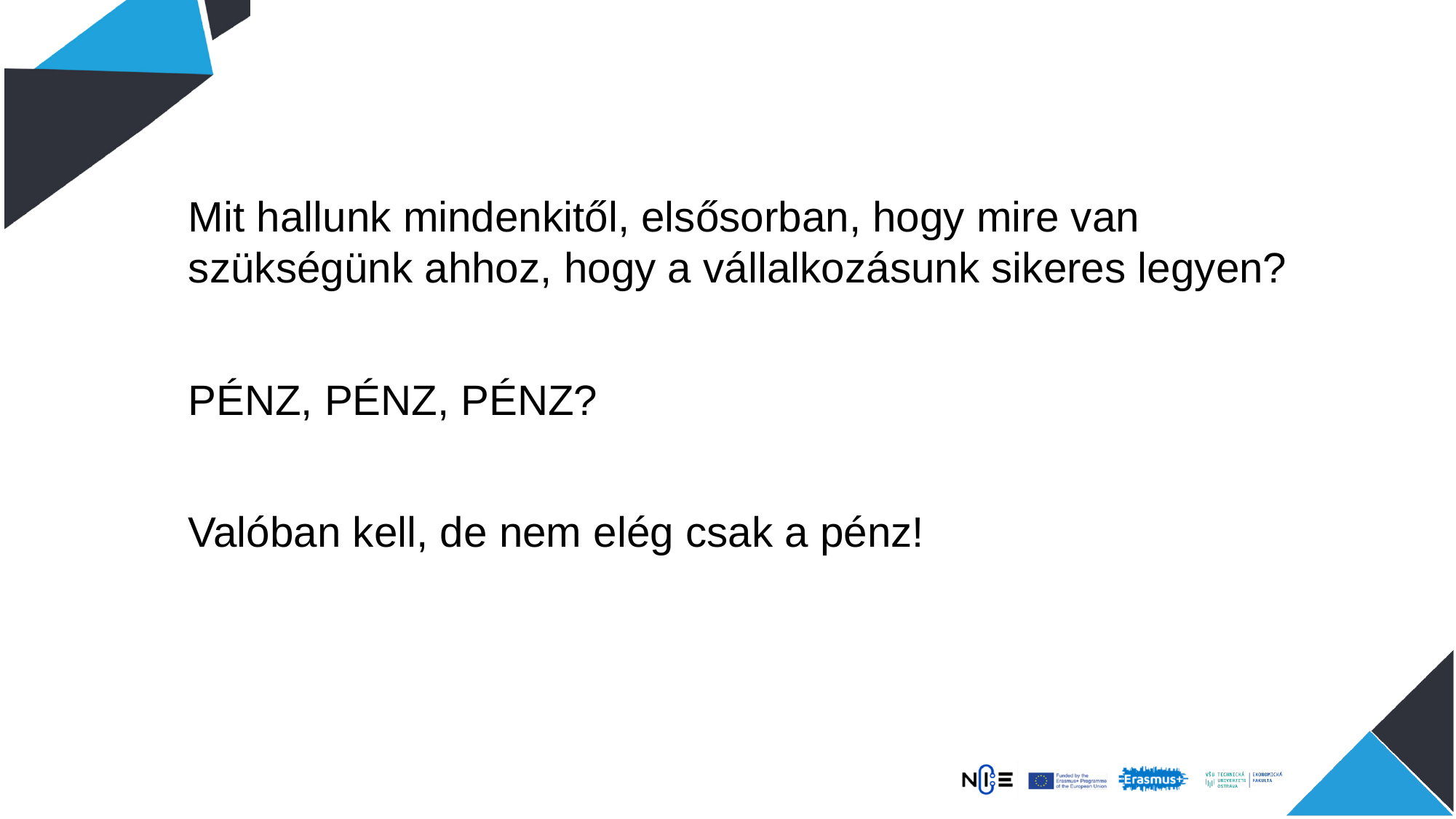

Mit hallunk mindenkitől, elsősorban, hogy mire van szükségünk ahhoz, hogy a vállalkozásunk sikeres legyen?

PÉNZ, PÉNZ, PÉNZ?

Valóban kell, de nem elég csak a pénz!